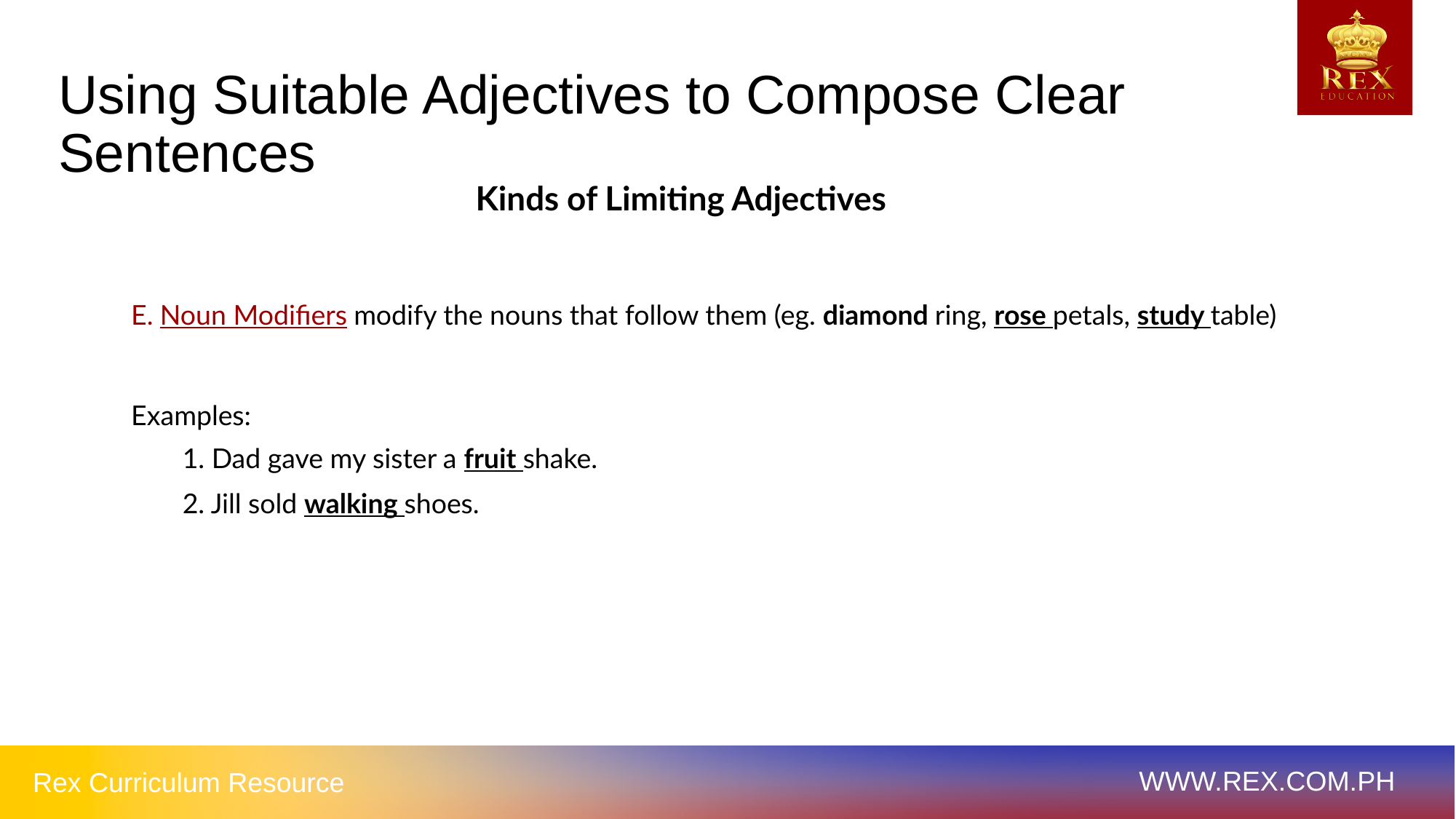

Using Suitable Adjectives to Compose Clear Sentences
Kinds of Limiting Adjectives

E. Noun Modifiers modify the nouns that follow them (eg. diamond ring, rose petals, study table)

Examples:
	1. Dad gave my sister a fruit shake.
	2. Jill sold walking shoes.